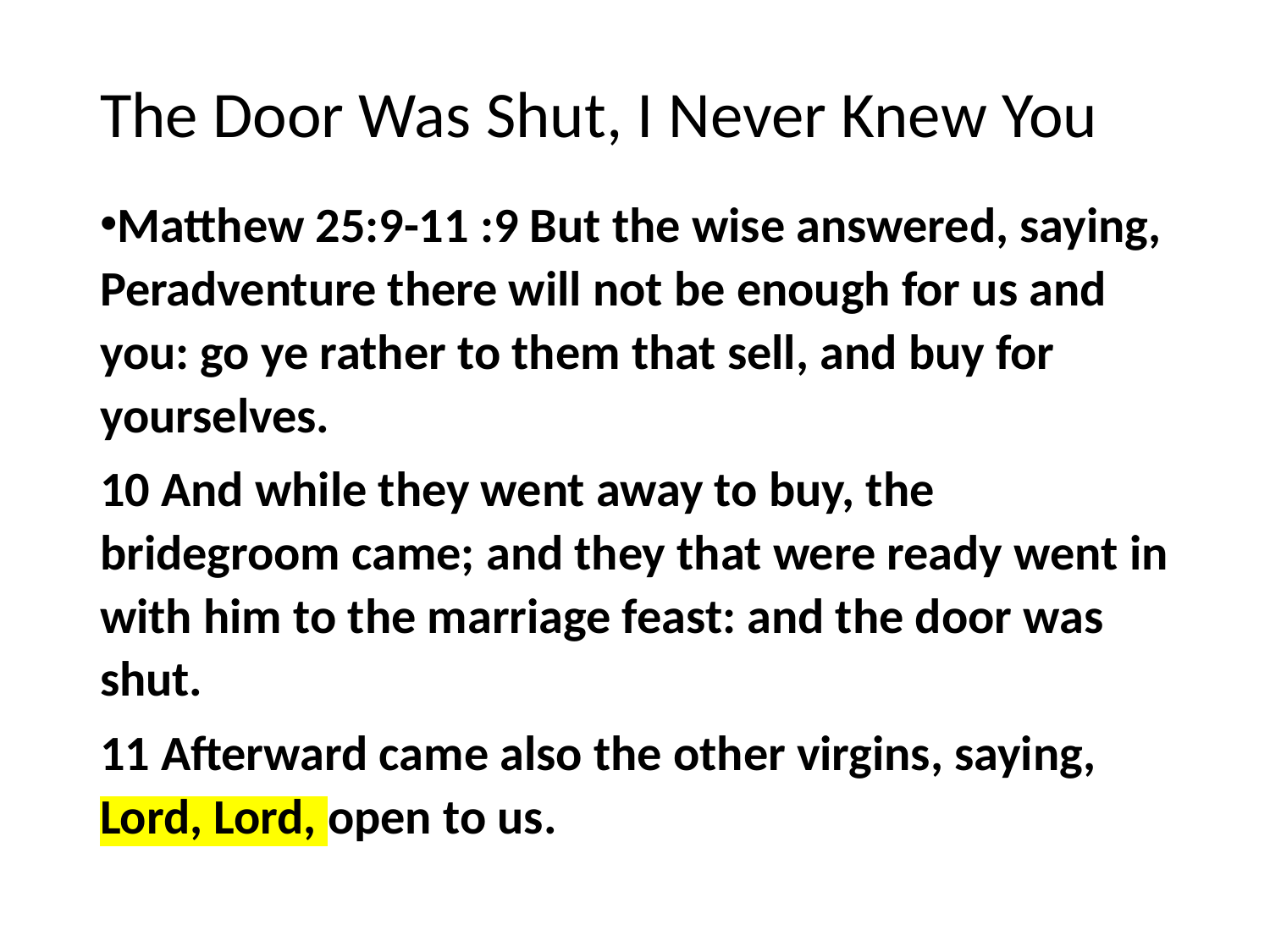

# The Door Was Shut, I Never Knew You
Matthew 25:9-11 :9 But the wise answered, saying, Peradventure there will not be enough for us and you: go ye rather to them that sell, and buy for yourselves.
10 And while they went away to buy, the bridegroom came; and they that were ready went in with him to the marriage feast: and the door was shut.
11 Afterward came also the other virgins, saying, Lord, Lord, open to us.